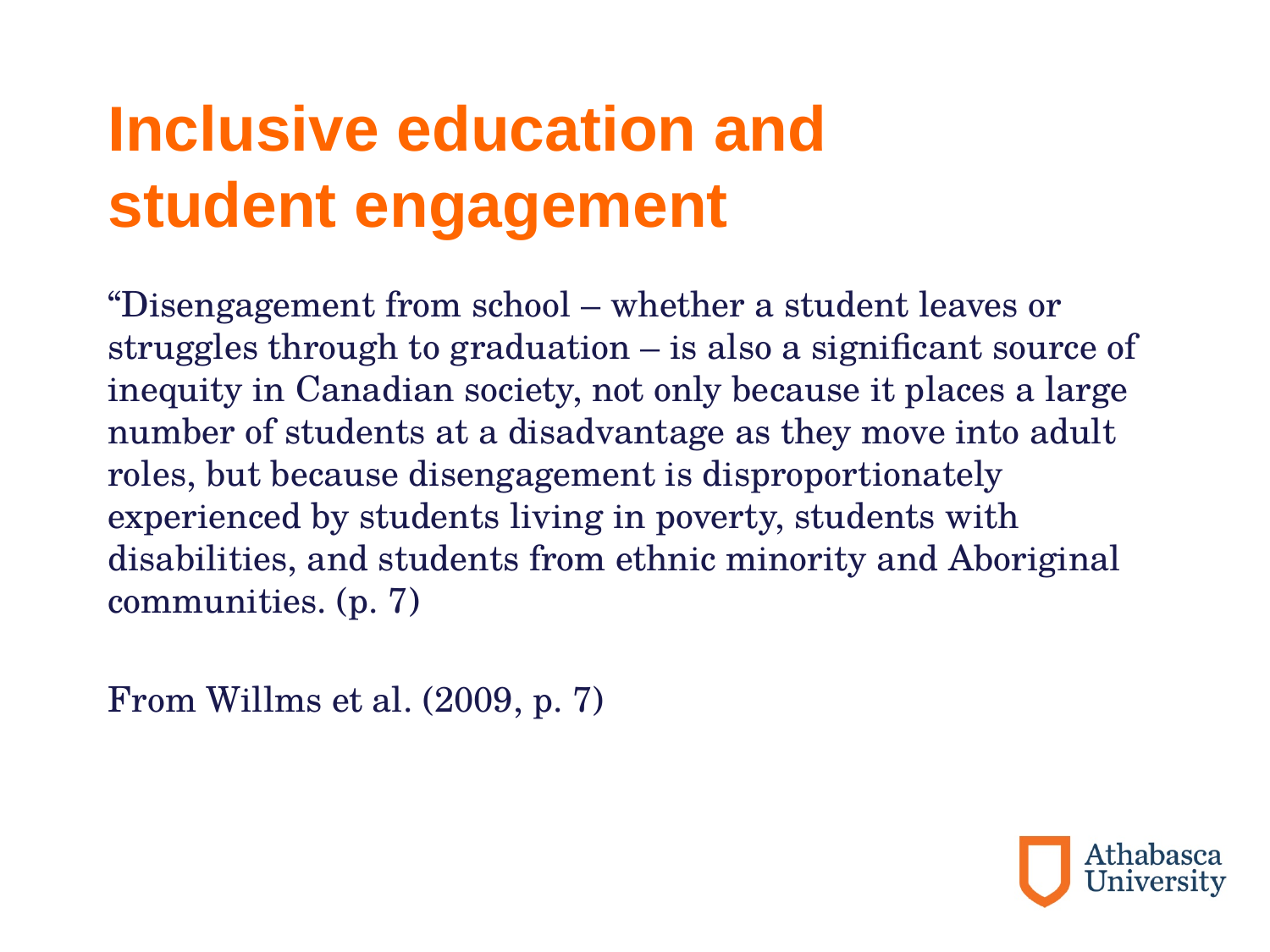

# Inclusive education and student engagement
“Disengagement from school – whether a student leaves or struggles through to graduation – is also a significant source of inequity in Canadian society, not only because it places a large number of students at a disadvantage as they move into adult roles, but because disengagement is disproportionately experienced by students living in poverty, students with disabilities, and students from ethnic minority and Aboriginal communities. (p. 7)

From Willms et al. (2009, p. 7)